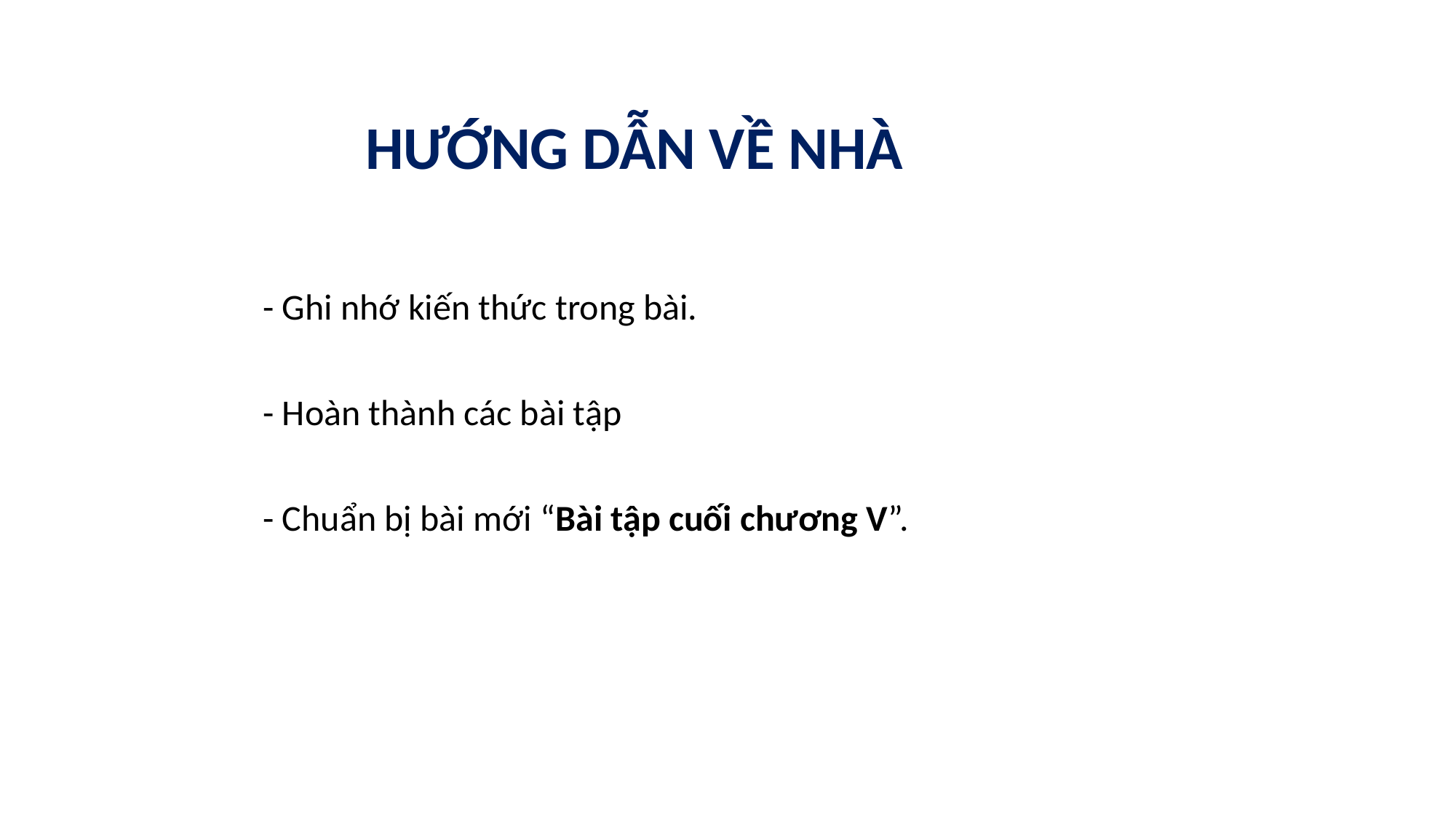

HƯỚNG DẪN VỀ NHÀ
- Ghi nhớ kiến thức trong bài.
- Hoàn thành các bài tập
- Chuẩn bị bài mới “Bài tập cuối chương V”.